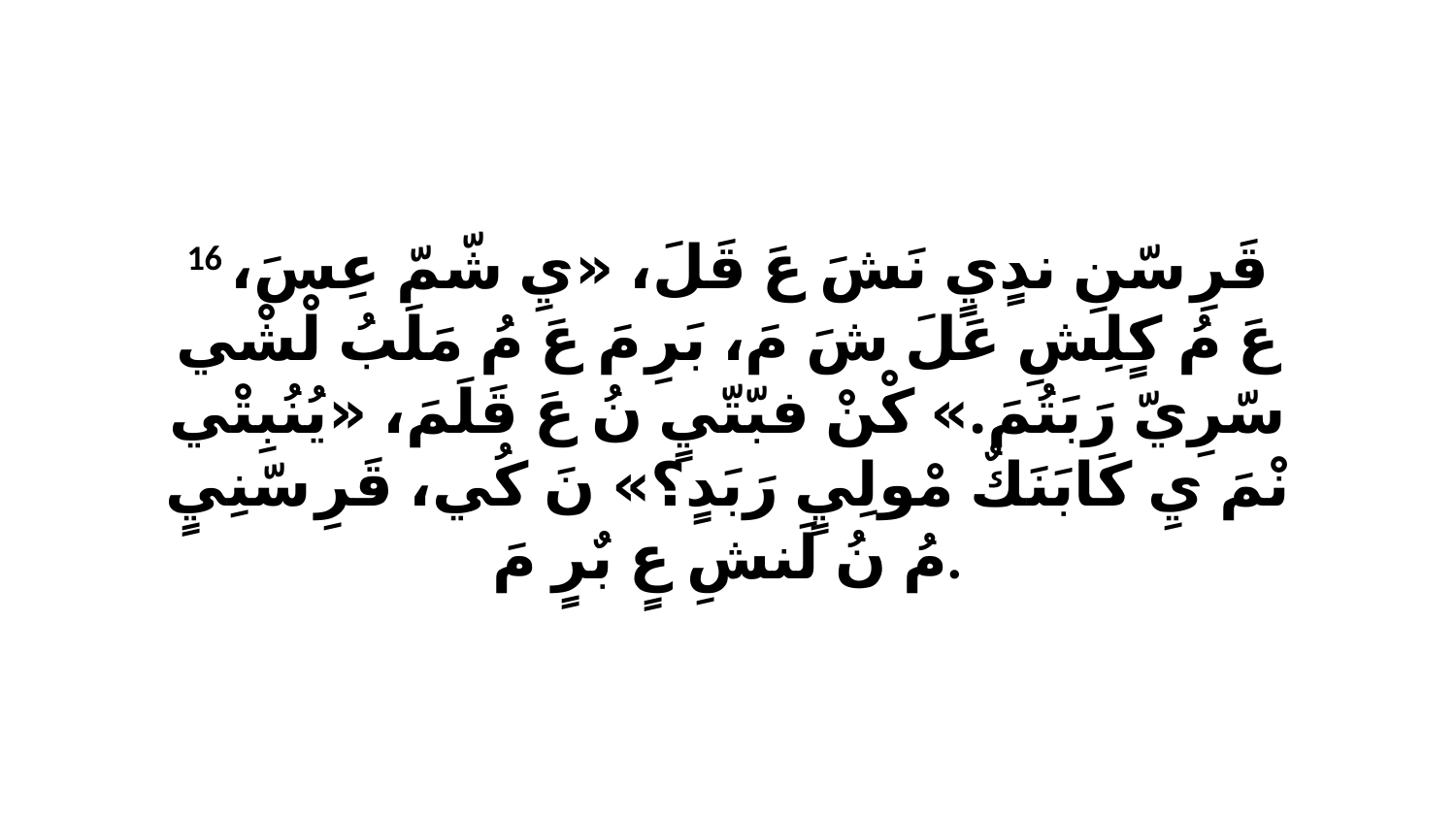

16 قَرِ سّنِ ندٍيٍ نَشَ عَ قَلَ، «يِ شّمّ عِسَ، عَ مُ كٍلِشِ عَلَ شَ مَ، بَرِ مَ عَ مُ مَلَبُ لْشْي سّرِيّ رَبَتُمَ.» كْنْ فبّتّيٍ نُ عَ قَلَمَ، «يُنُبِتْي نْمَ يِ كَابَنَكٌ مْولِيٍ رَبَدٍ؟» نَ كُي، قَرِ سّنِيٍ مُ نُ لَنشِ عٍ بٌرٍ مَ.